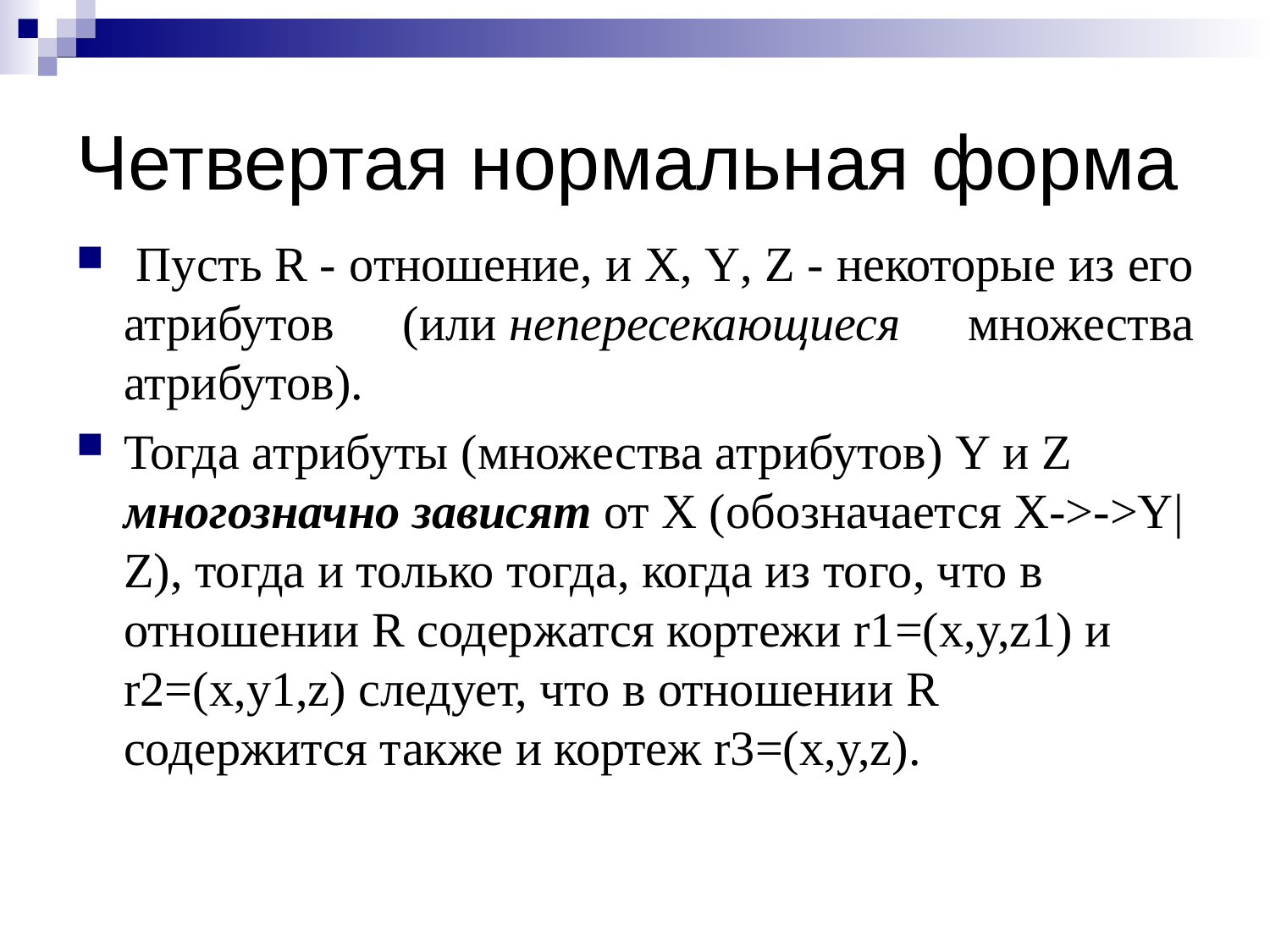

# Четвертая нормальная форма
 Пусть R - отношение, и X, Y, Z - некоторые из его атрибутов (или непересекающиеся множества атрибутов).
Тогда атрибуты (множества атрибутов) Y и Z многозначно зависят от X (обозначается X->->Y|Z), тогда и только тогда, когда из того, что в отношении R содержатся кортежи r1=(x,y,z1) и r2=(x,y1,z) следует, что в отношении R содержится также и кортеж r3=(x,y,z).